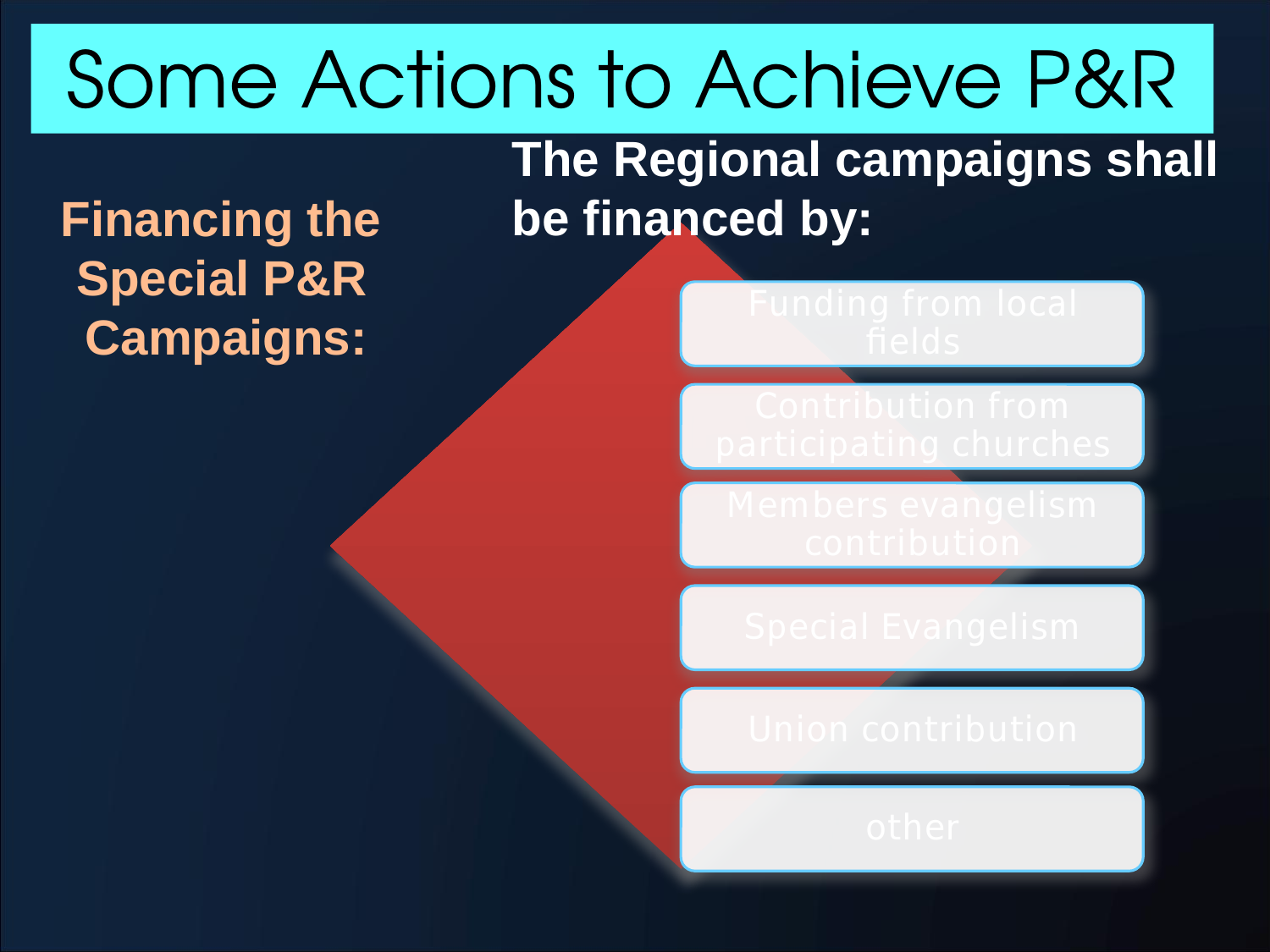

# Some Actions to Achieve P&R
The Regional campaigns shall be financed by:
Financing the Special P&R  Campaigns:
Funding from local fields
Contribution from participating churches
Members evangelism contribution
Special Evangelism
Union contribution
other